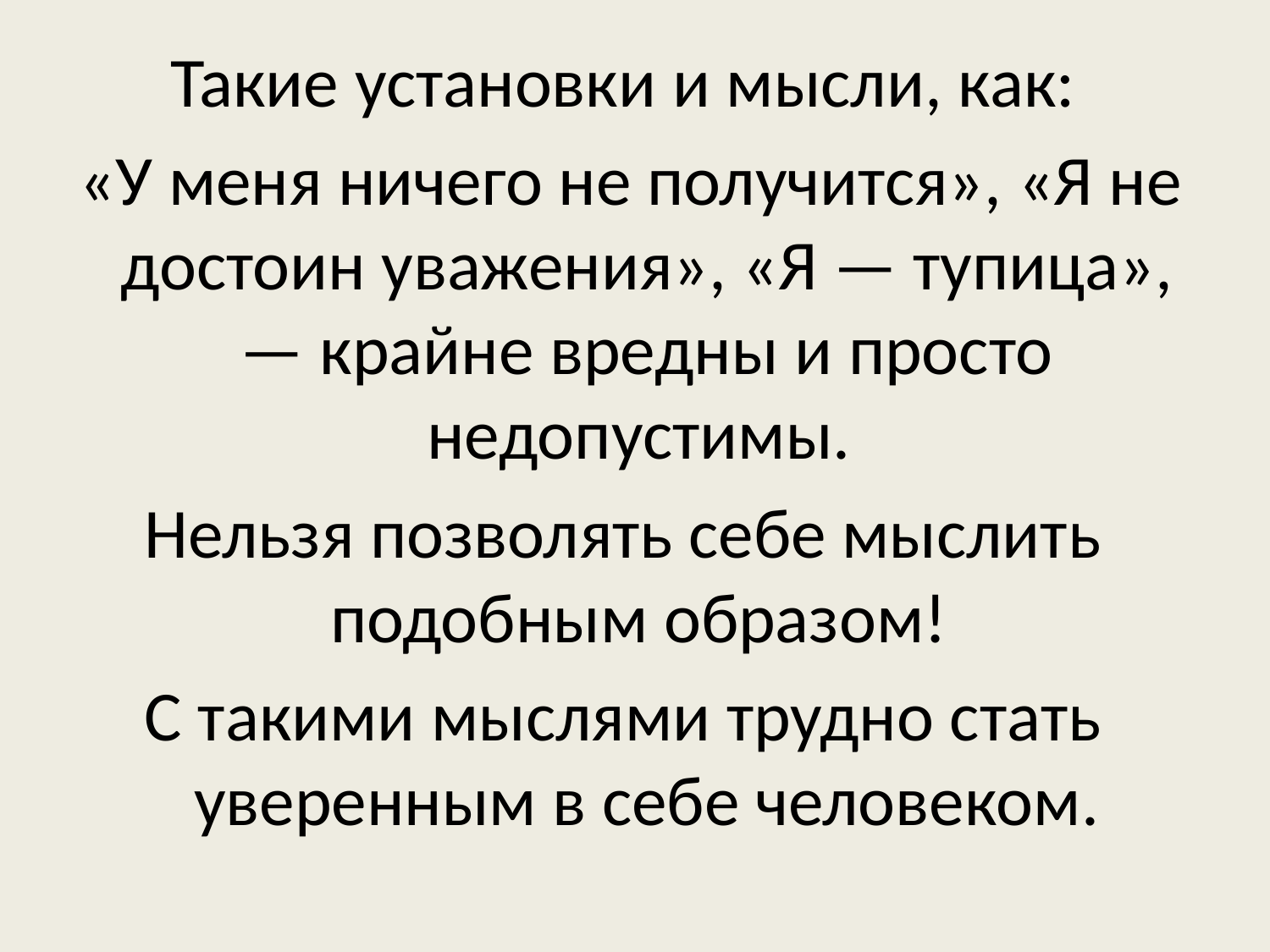

Такие установки и мысли, как:
 «У меня ничего не получится», «Я не достоин уважения», «Я — тупица», — крайне вредны и просто недопустимы.
Нельзя позволять себе мыслить подобным образом!
С такими мыслями трудно стать уверенным в себе человеком.